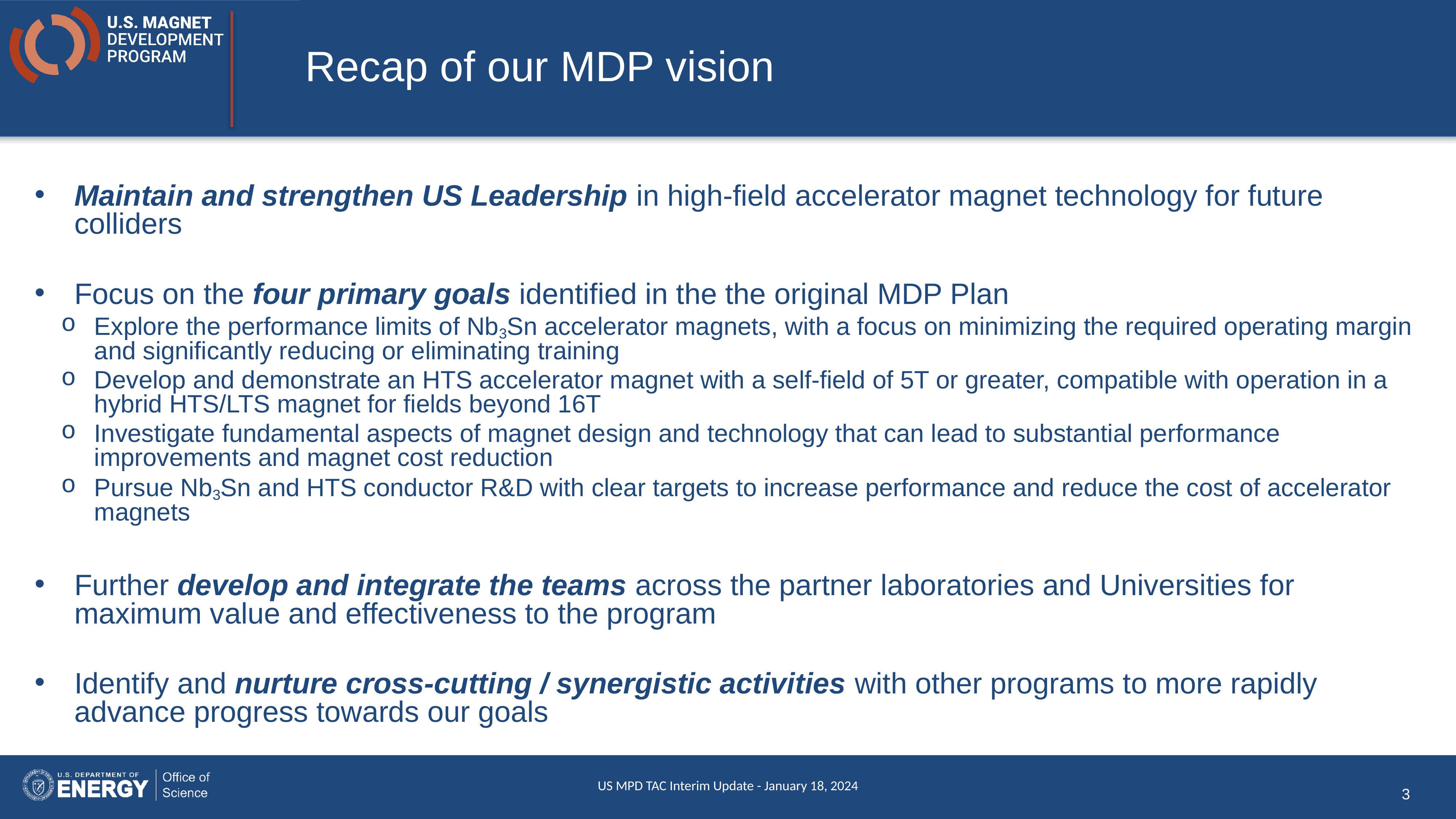

# Recap of our MDP vision
Maintain and strengthen US Leadership in high-field accelerator magnet technology for future colliders

Focus on the four primary goals identified in the the original MDP Plan
Explore the performance limits of Nb3Sn accelerator magnets, with a focus on minimizing the required operating margin and significantly reducing or eliminating training
Develop and demonstrate an HTS accelerator magnet with a self-field of 5T or greater, compatible with operation in a hybrid HTS/LTS magnet for fields beyond 16T
Investigate fundamental aspects of magnet design and technology that can lead to substantial performance improvements and magnet cost reduction
Pursue Nb3Sn and HTS conductor R&D with clear targets to increase performance and reduce the cost of accelerator magnets

Further develop and integrate the teams across the partner laboratories and Universities for maximum value and effectiveness to the program

Identify and nurture cross-cutting / synergistic activities with other programs to more rapidly advance progress towards our goals
US MPD TAC Interim Update - January 18, 2024
3